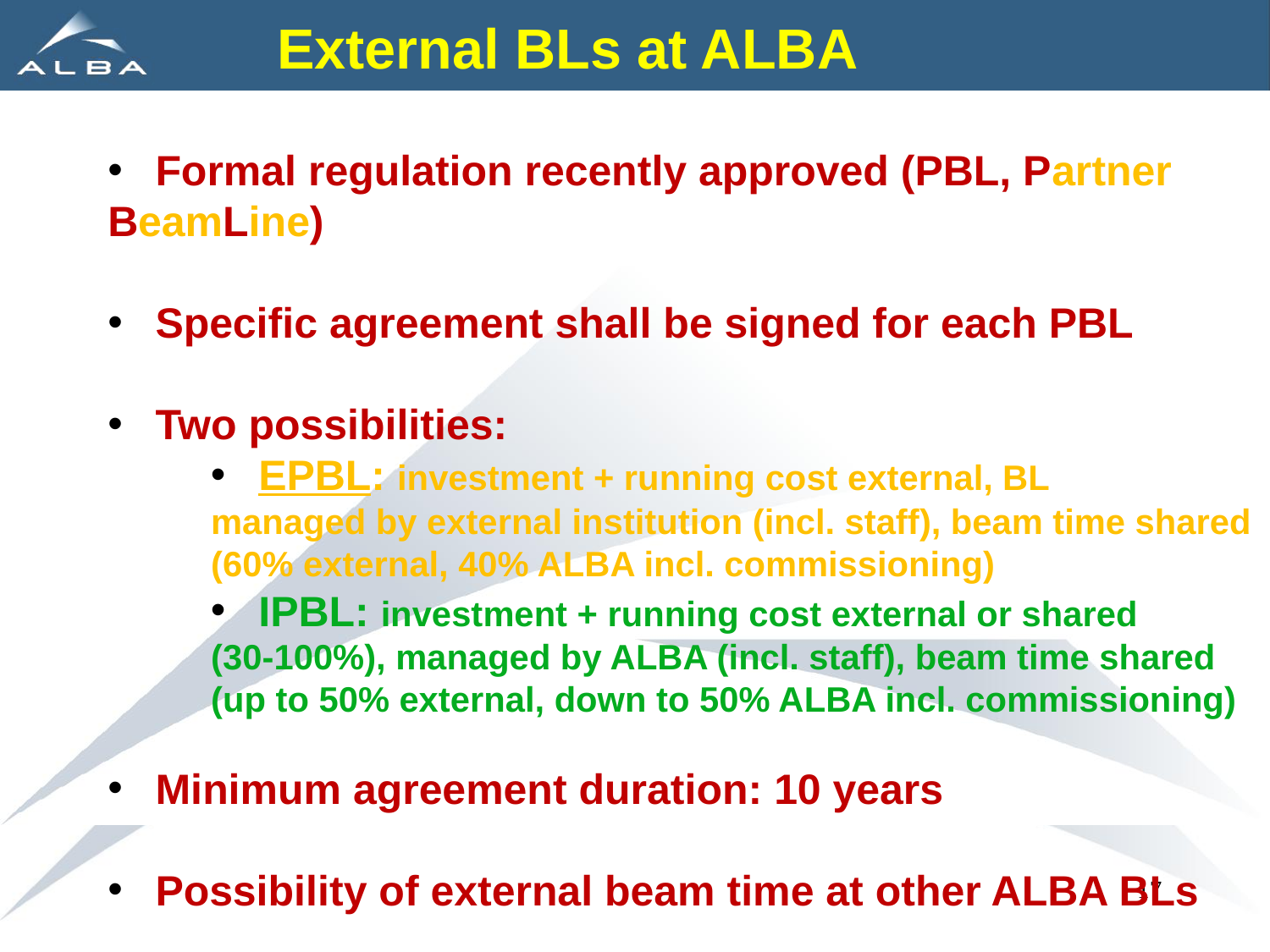

External BLs at ALBA
Formal regulation recently approved (PBL, Partner
BeamLine)

Specific agreement shall be signed for each PBL

Two possibilities:
EPBL: investment + running cost external, BL
managed by external institution (incl. staff), beam time shared
(60% external, 40% ALBA incl. commissioning)
IPBL: investment + running cost external or shared
(30-100%), managed by ALBA (incl. staff), beam time shared
(up to 50% external, down to 50% ALBA incl. commissioning)

Minimum agreement duration: 10 years

Possibility of external beam time at other ALBA BLs
17